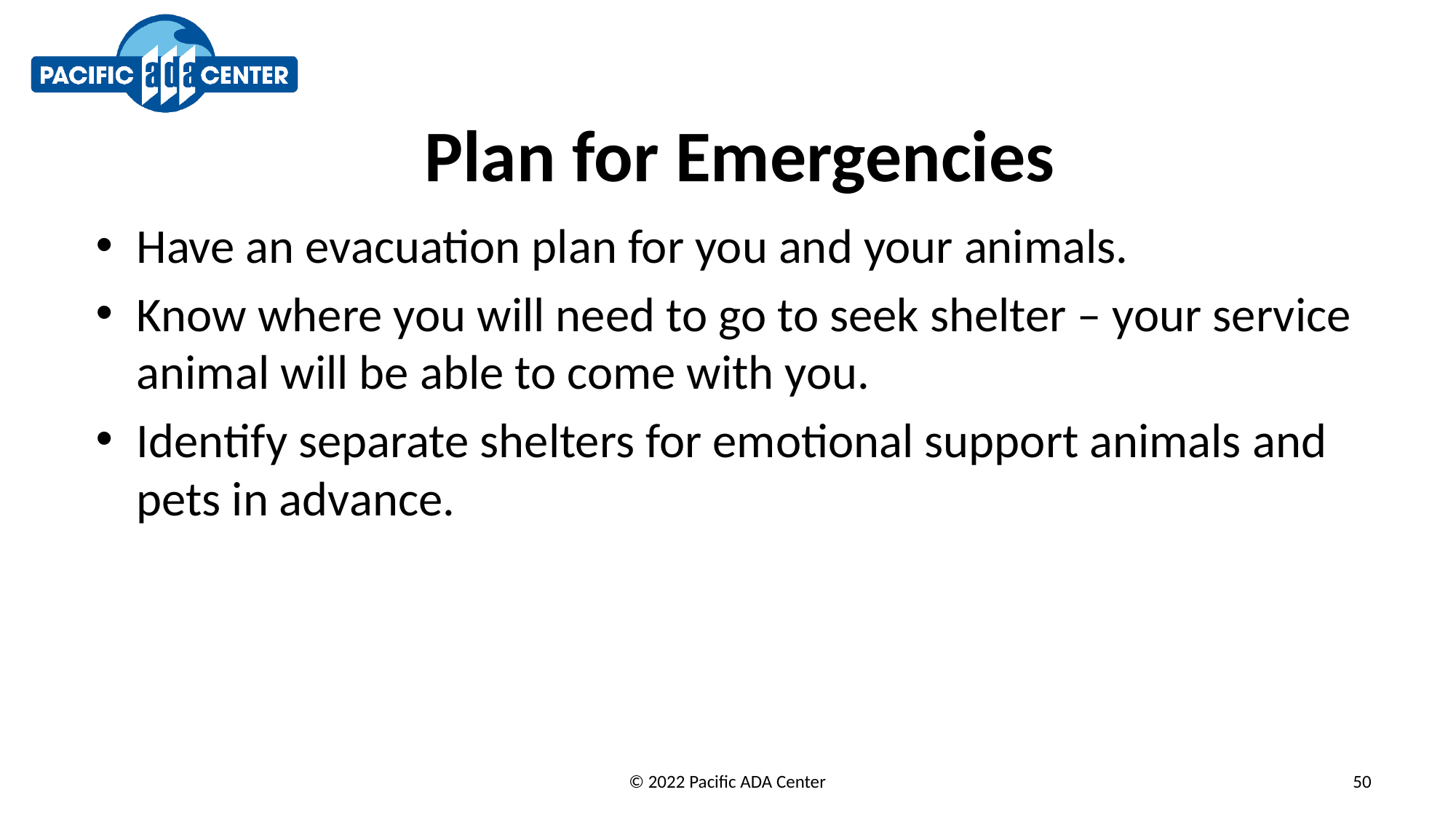

# Plan for Emergencies
Have an evacuation plan for you and your animals.
Know where you will need to go to seek shelter – your service animal will be able to come with you.
Identify separate shelters for emotional support animals and pets in advance.
© 2022 Pacific ADA Center
50